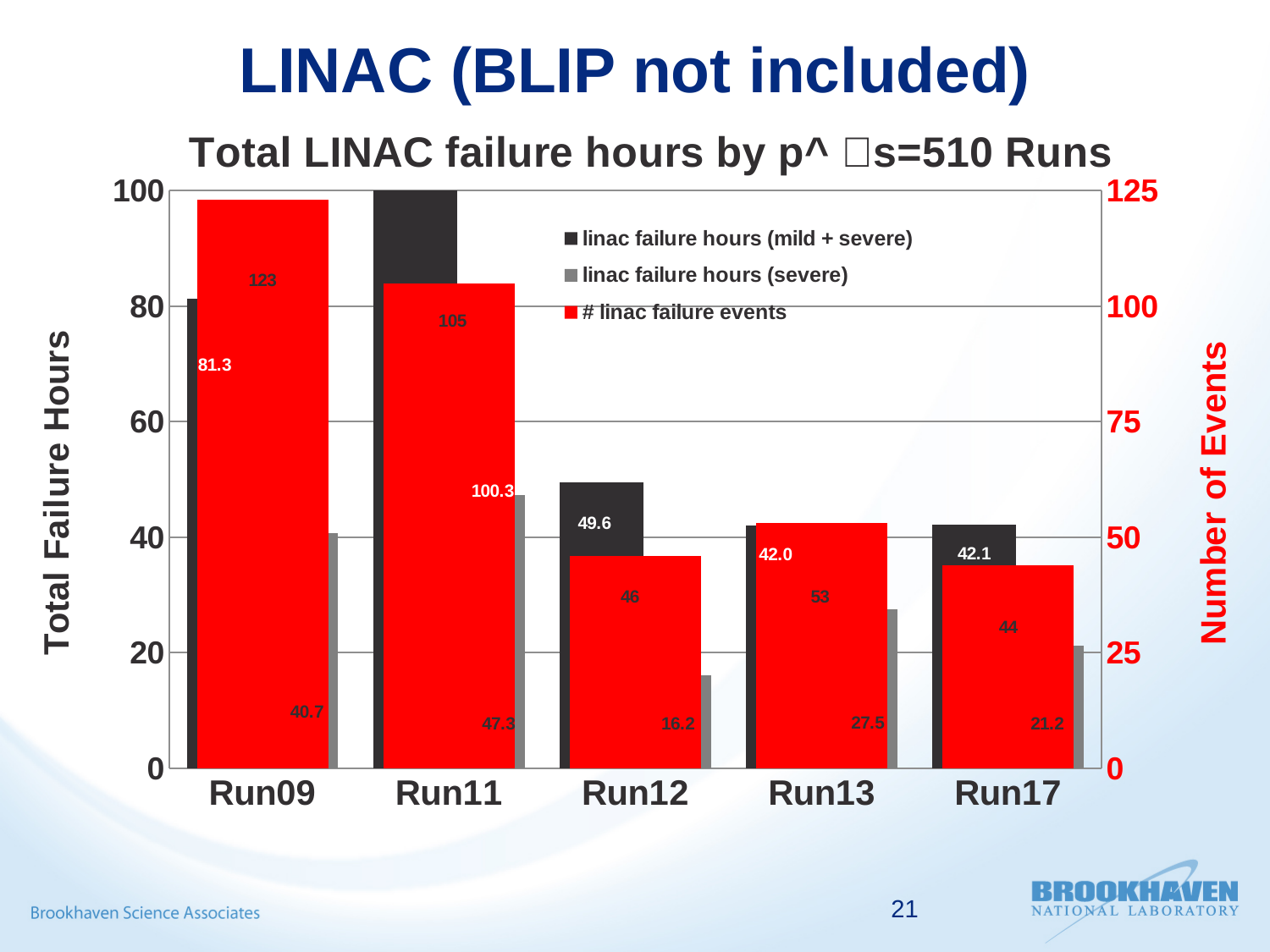

# LINAC (BLIP not included)

### Chart: Total LINAC failure hours by p^ s=510 Runs

| Category | linac failure hours (mild + severe) | linac failure hours (severe) | # linac failure events |
|---|---|---|---|
| Run09 | 81.32666666720995 | 40.66 | 123.0 |
| Run11 | 100.27666666619714 | 47.26 | 105.0 |
| Run12 | 49.56666666645325 | 16.15 | 46.0 |
| Run13 | 41.9699999999418 | 27.47 | 53.0 |
| Run17 | 42.12000000002329 | 21.22 | 44.0 |
21